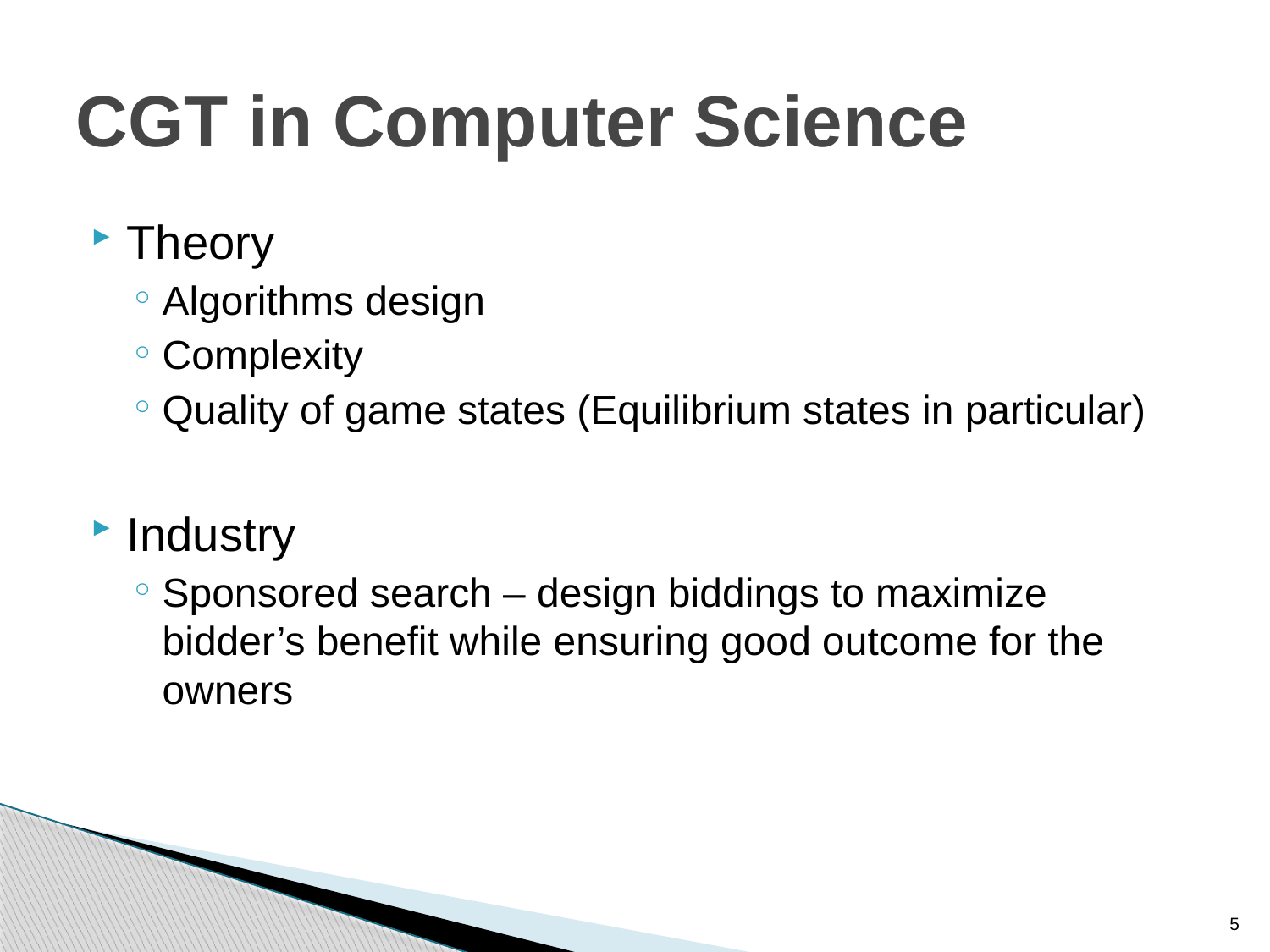

# CGT in Computer Science
Theory
Algorithms design
Complexity
Quality of game states (Equilibrium states in particular)

Industry
Sponsored search – design biddings to maximize bidder’s benefit while ensuring good outcome for the owners

5